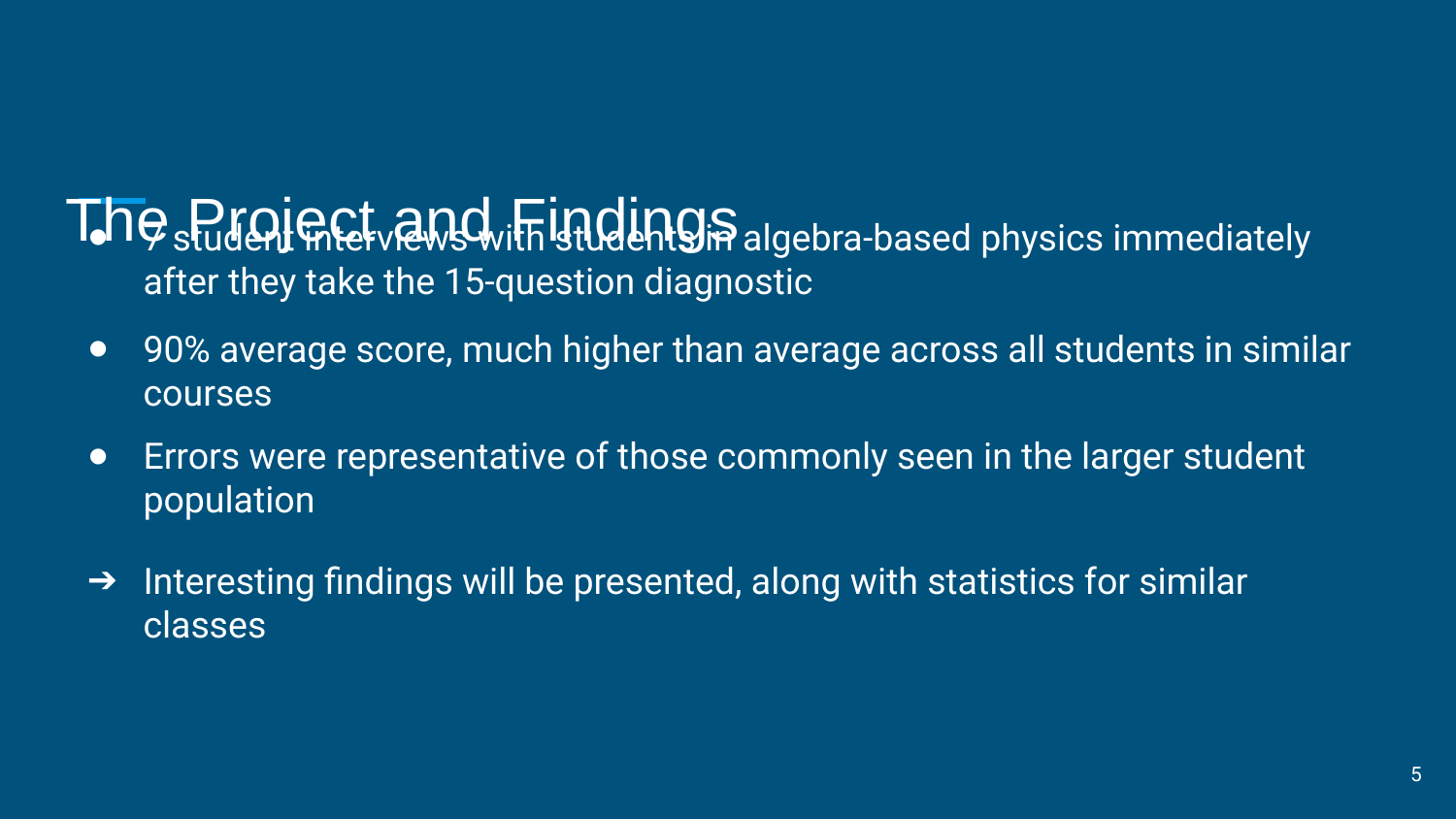

# The Project and Findings

7 student interviews with students in algebra-based physics immediately after they take the 15-question diagnostic
90% average score, much higher than average across all students in similar courses
Errors were representative of those commonly seen in the larger student population
Interesting findings will be presented, along with statistics for similar classes
5